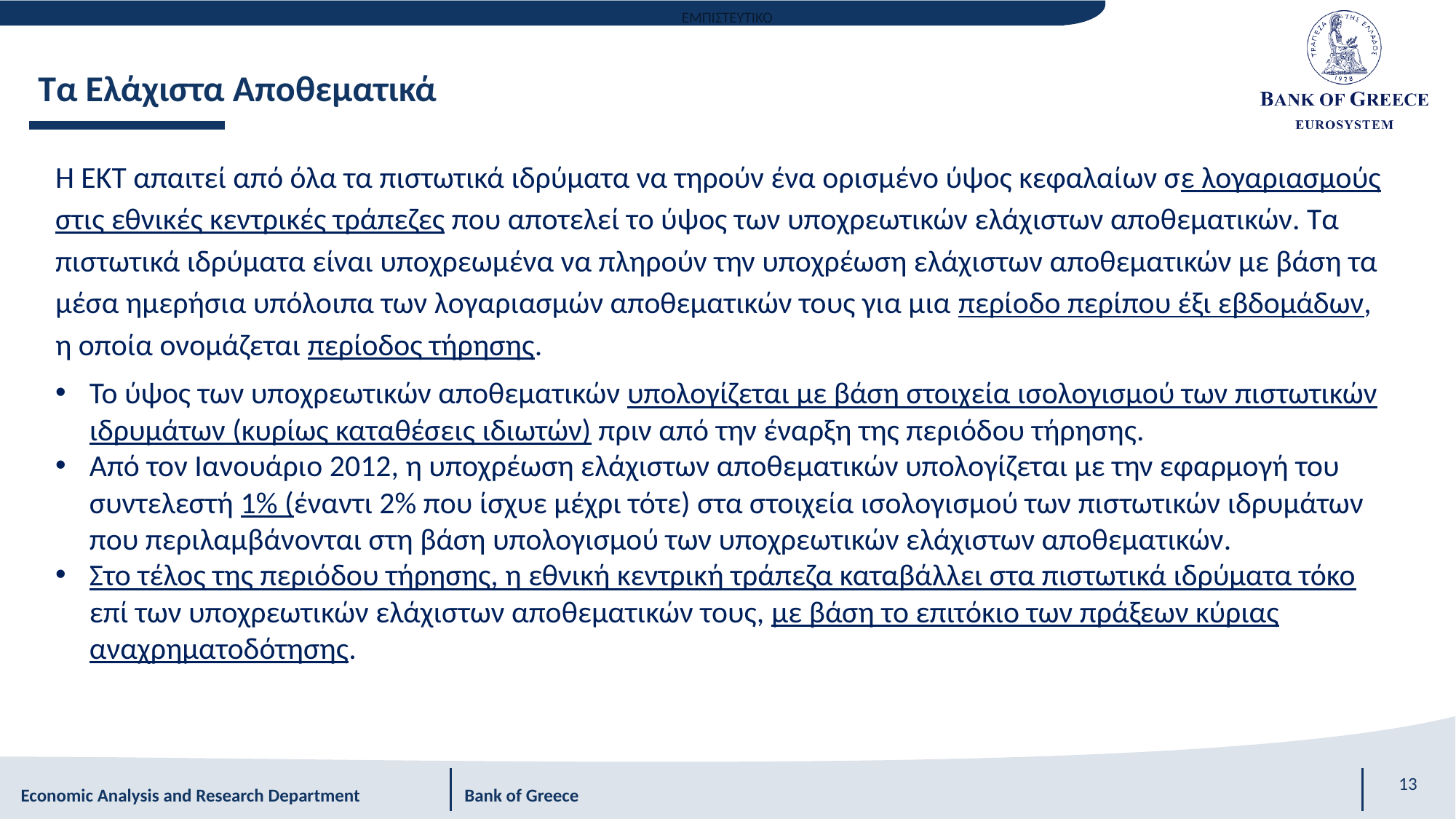

Τα Ελάχιστα Αποθεματικά
Η ΕΚΤ απαιτεί από όλα τα πιστωτικά ιδρύματα να τηρούν ένα ορισμένο ύψος κεφαλαίων σε λογαριασμούς στις εθνικές κεντρικές τράπεζες που αποτελεί το ύψος των υποχρεωτικών ελάχιστων αποθεματικών. Τα πιστωτικά ιδρύματα είναι υποχρεωμένα να πληρούν την υποχρέωση ελάχιστων αποθεματικών με βάση τα μέσα ημερήσια υπόλοιπα των λογαριασμών αποθεματικών τους για μια περίοδο περίπου έξι εβδομάδων, η οποία ονομάζεται περίοδος τήρησης.
Το ύψος των υποχρεωτικών αποθεματικών υπολογίζεται με βάση στοιχεία ισολογισμού των πιστωτικών ιδρυμάτων (κυρίως καταθέσεις ιδιωτών) πριν από την έναρξη της περιόδου τήρησης.
Από τον Ιανουάριο 2012, η υποχρέωση ελάχιστων αποθεματικών υπολογίζεται με την εφαρμογή του συντελεστή 1% (έναντι 2% που ίσχυε μέχρι τότε) στα στοιχεία ισολογισμού των πιστωτικών ιδρυμάτων που περιλαμβάνονται στη βάση υπολογισμού των υποχρεωτικών ελάχιστων αποθεματικών.
Στο τέλος της περιόδου τήρησης, η εθνική κεντρική τράπεζα καταβάλλει στα πιστωτικά ιδρύματα τόκο επί των υποχρεωτικών ελάχιστων αποθεματικών τους, με βάση το επιτόκιο των πράξεων κύριας αναχρηματοδότησης.
13
Economic Analysis and Research Department                   Bank of Greece